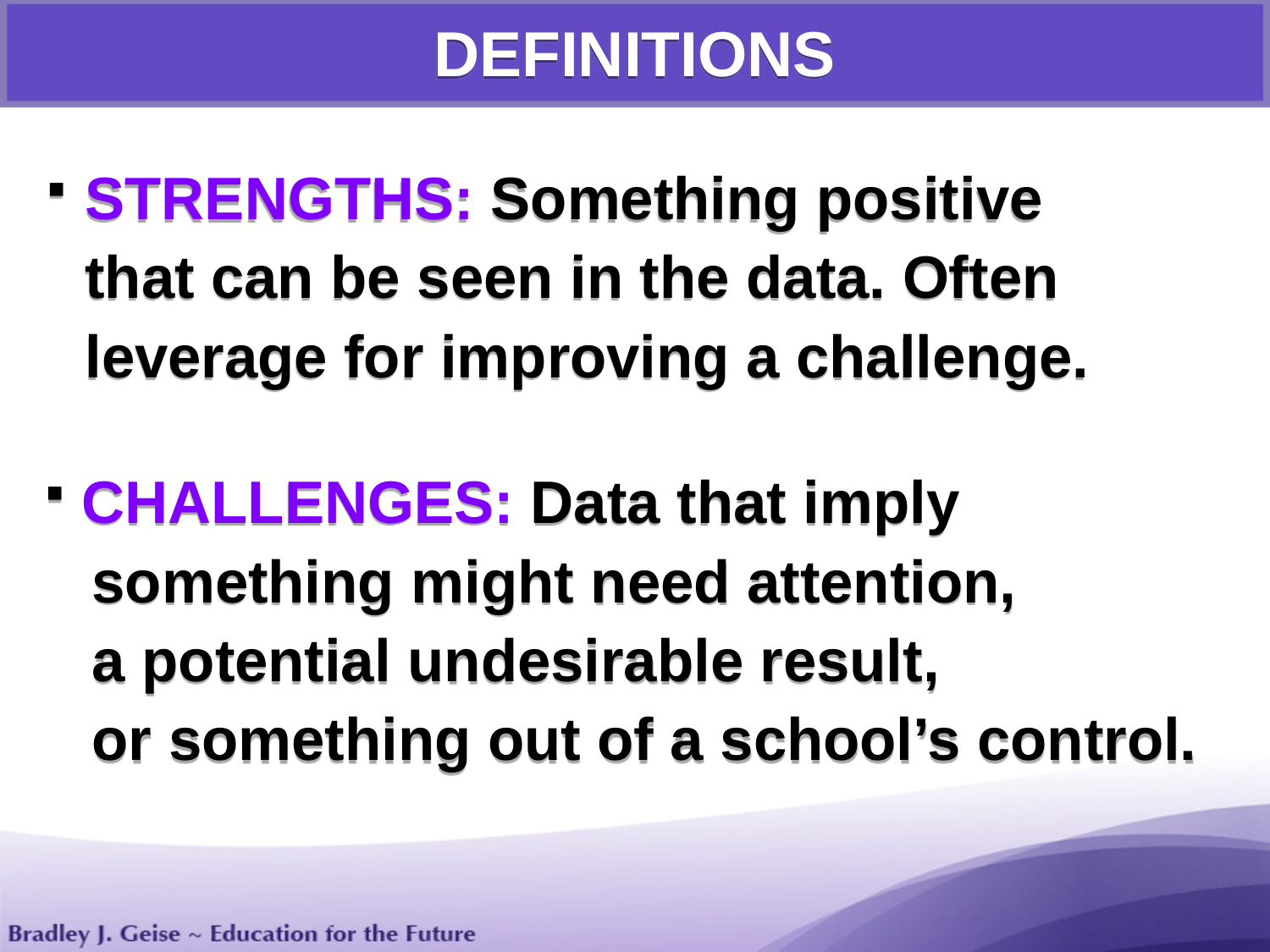

DEFINITIONS
STRENGTHS: Something positive
that can be seen in the data. Often
leverage for improving a challenge.
 CHALLENGES: Data that imply
	something might need attention,
	a potential undesirable result,
	or something out of a school’s control.